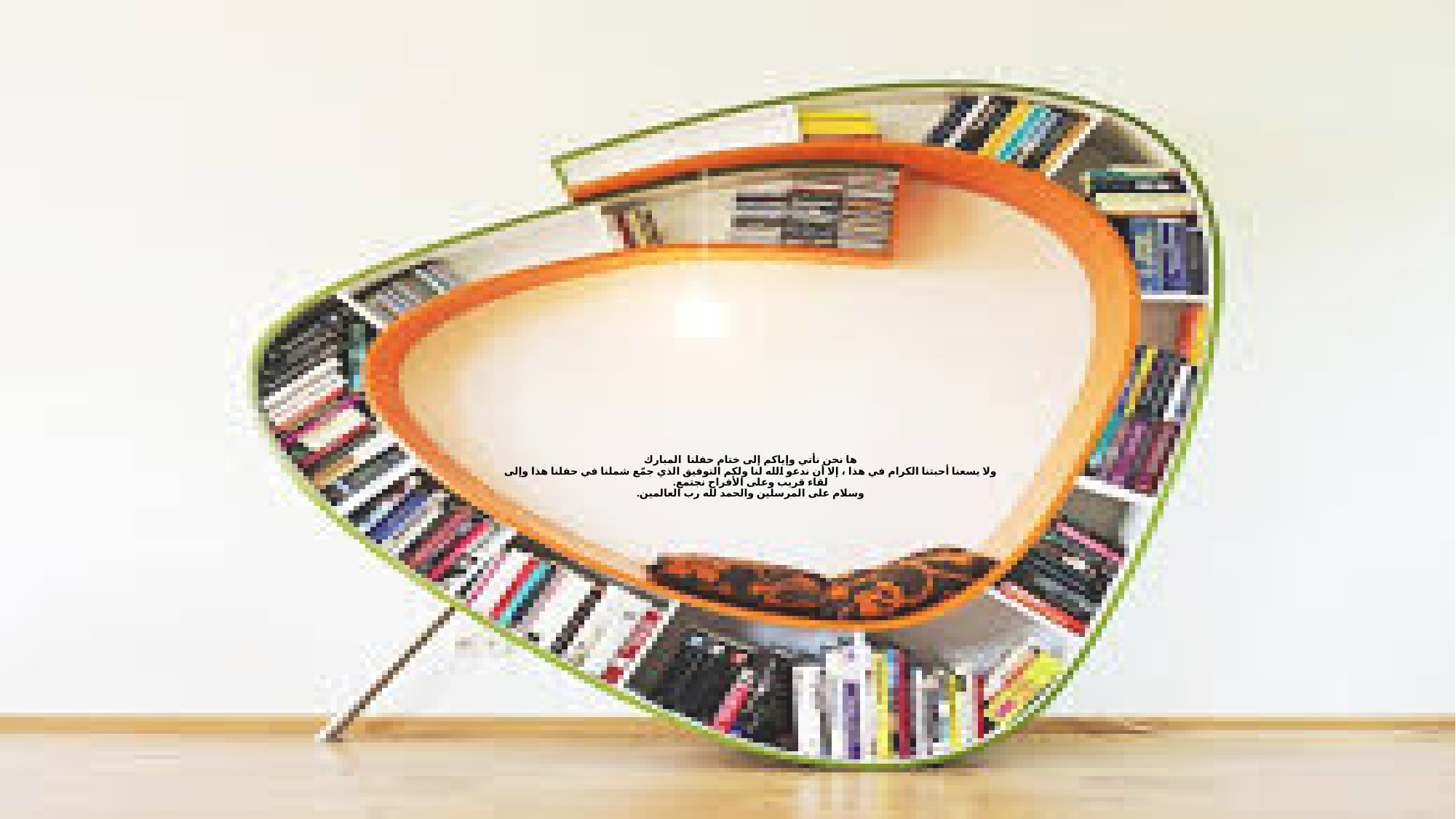

# ها نحن نأتي وإياكم إلى ختام حفلنا  المبارك ولا يسعنا أحبتنا الكرام في هذا ، إلا أن ندعو الله لنا ولكم التوفيق الذي جمّع شملنا في حفلنا هذا وإلى لقاء قريب وعلى الأفراح نجتمع. وسلام على المرسلين والحمد لله رب العالمين.